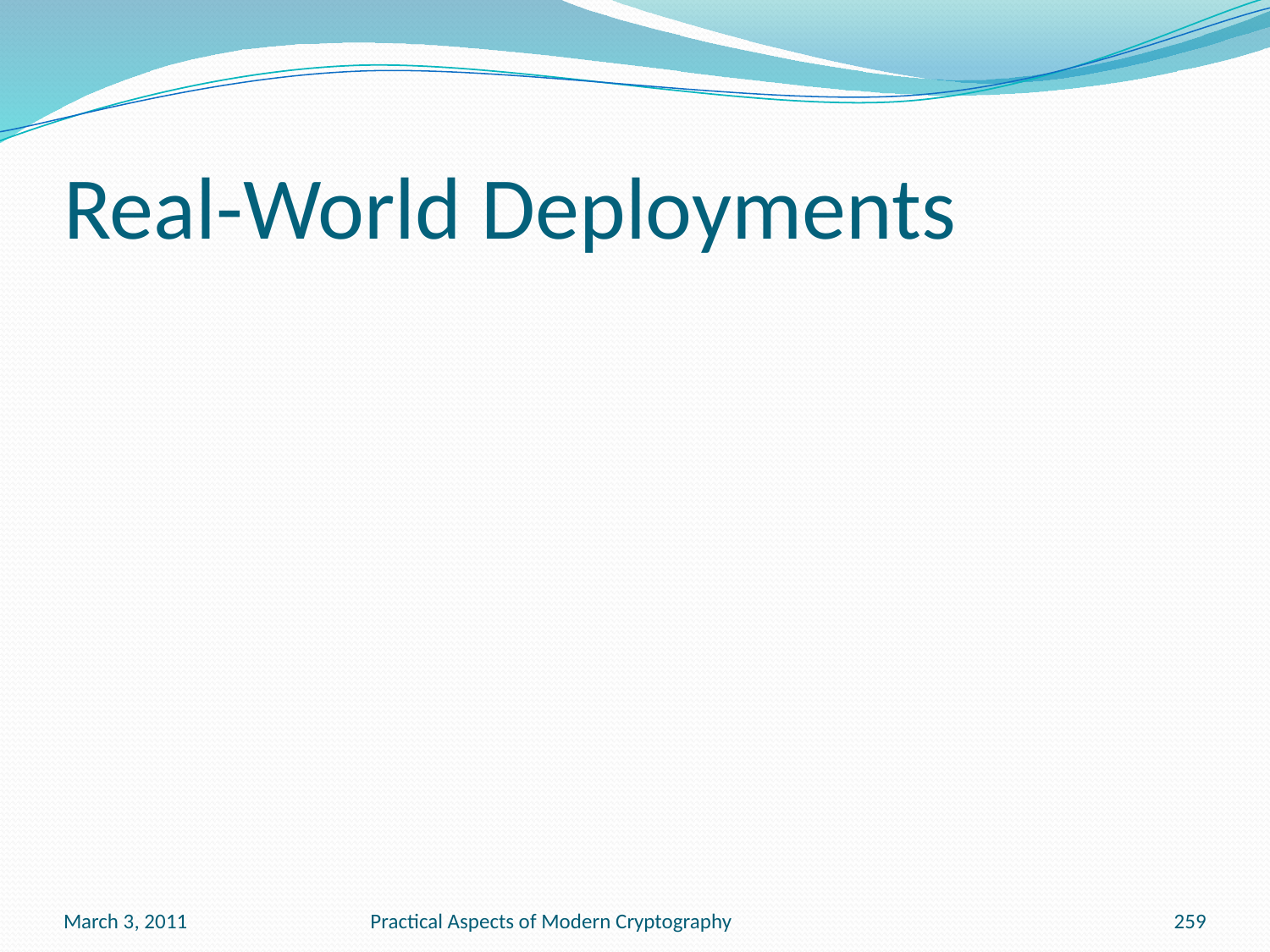

# Real-World Deployments
March 3, 2011
Practical Aspects of Modern Cryptography
259